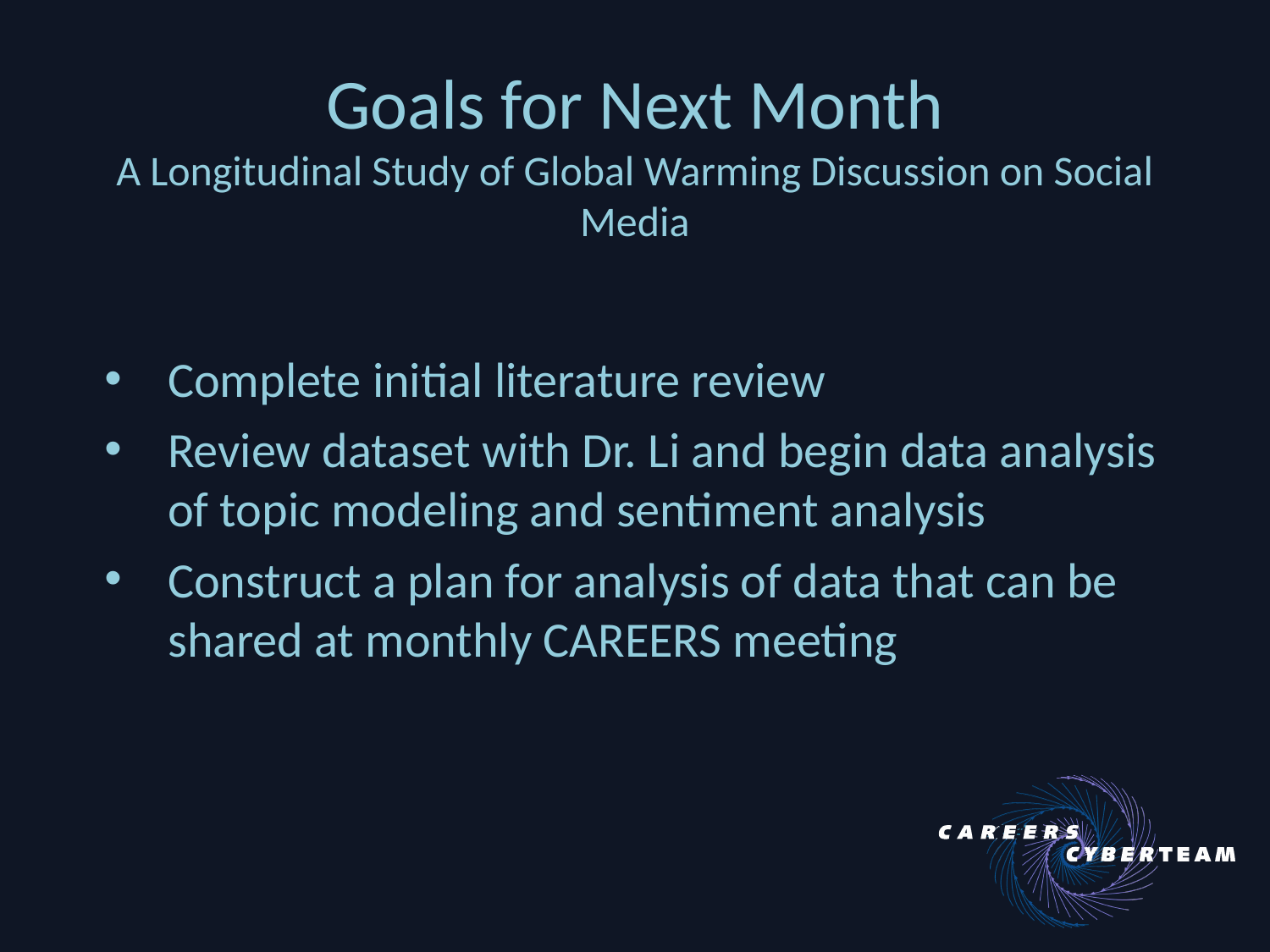

# Goals for Next Month A Longitudinal Study of Global Warming Discussion on Social Media
Complete initial literature review
Review dataset with Dr. Li and begin data analysis of topic modeling and sentiment analysis
Construct a plan for analysis of data that can be shared at monthly CAREERS meeting